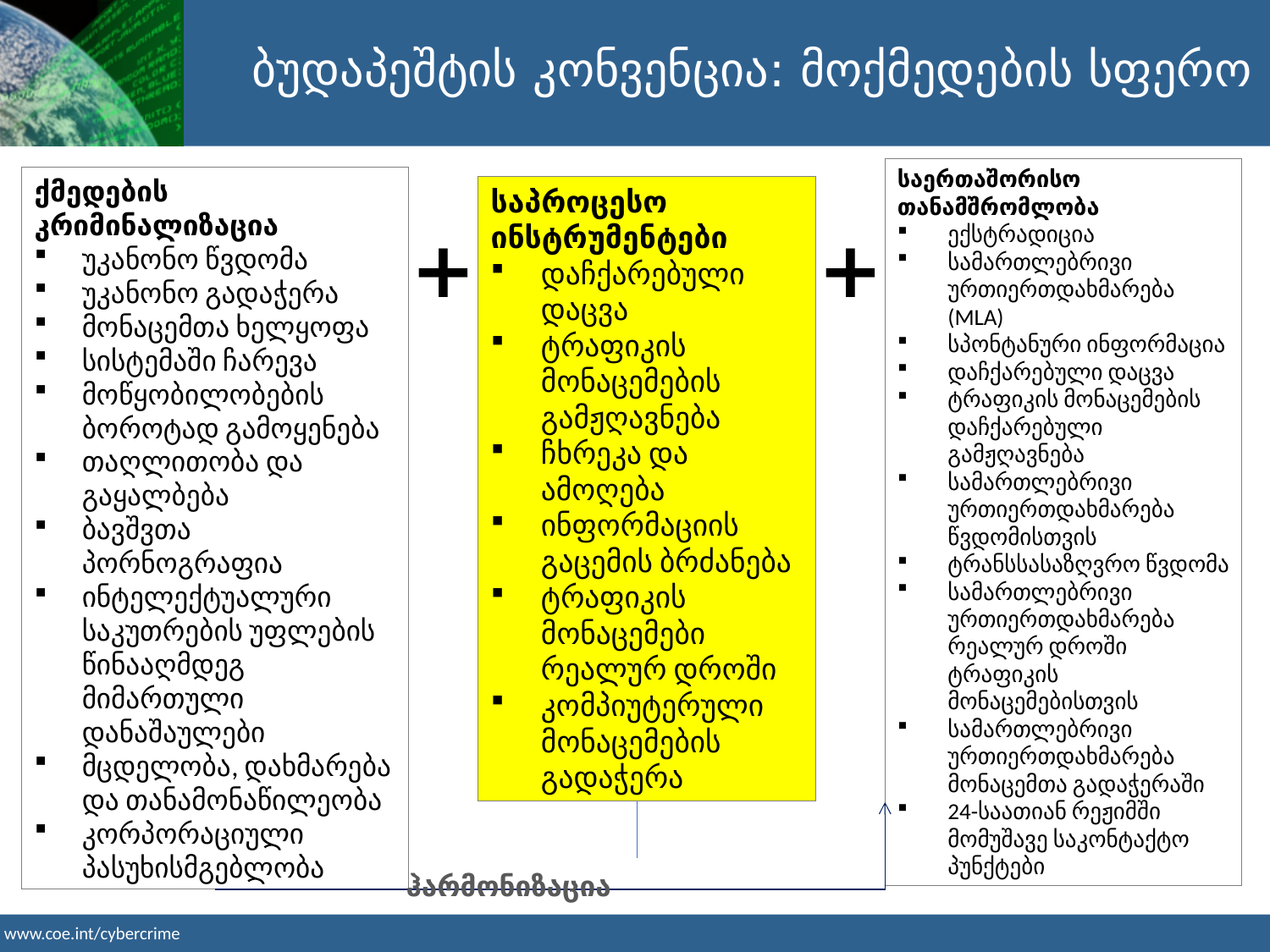

ბუდაპეშტის კონვენცია: მოქმედების სფერო
საერთაშორისო თანამშრომლობა
ექსტრადიცია
სამართლებრივი ურთიერთდახმარება (MLA)
სპონტანური ინფორმაცია
დაჩქარებული დაცვა
ტრაფიკის მონაცემების დაჩქარებული გამჟღავნება
სამართლებრივი ურთიერთდახმარება წვდომისთვის
ტრანსსასაზღვრო წვდომა
სამართლებრივი ურთიერთდახმარება რეალურ დროში ტრაფიკის მონაცემებისთვის
სამართლებრივი ურთიერთდახმარება მონაცემთა გადაჭერაში
24-საათიან რეჟიმში მომუშავე საკონტაქტო პუნქტები
ქმედების კრიმინალიზაცია
უკანონო წვდომა
უკანონო გადაჭერა
მონაცემთა ხელყოფა
სისტემაში ჩარევა
მოწყობილობების ბოროტად გამოყენება
თაღლითობა და გაყალბება
ბავშვთა პორნოგრაფია
ინტელექტუალური საკუთრების უფლების წინააღმდეგ მიმართული დანაშაულები
მცდელობა, დახმარება და თანამონაწილეობა
კორპორაციული პასუხისმგებლობა
საპროცესო ინსტრუმენტები
დაჩქარებული დაცვა
ტრაფიკის მონაცემების გამჟღავნება
ჩხრეკა და ამოღება
ინფორმაციის გაცემის ბრძანება
ტრაფიკის მონაცემები რეალურ დროში
კომპიუტერული მონაცემების გადაჭერა
+
+
ჰარმონიზაცია